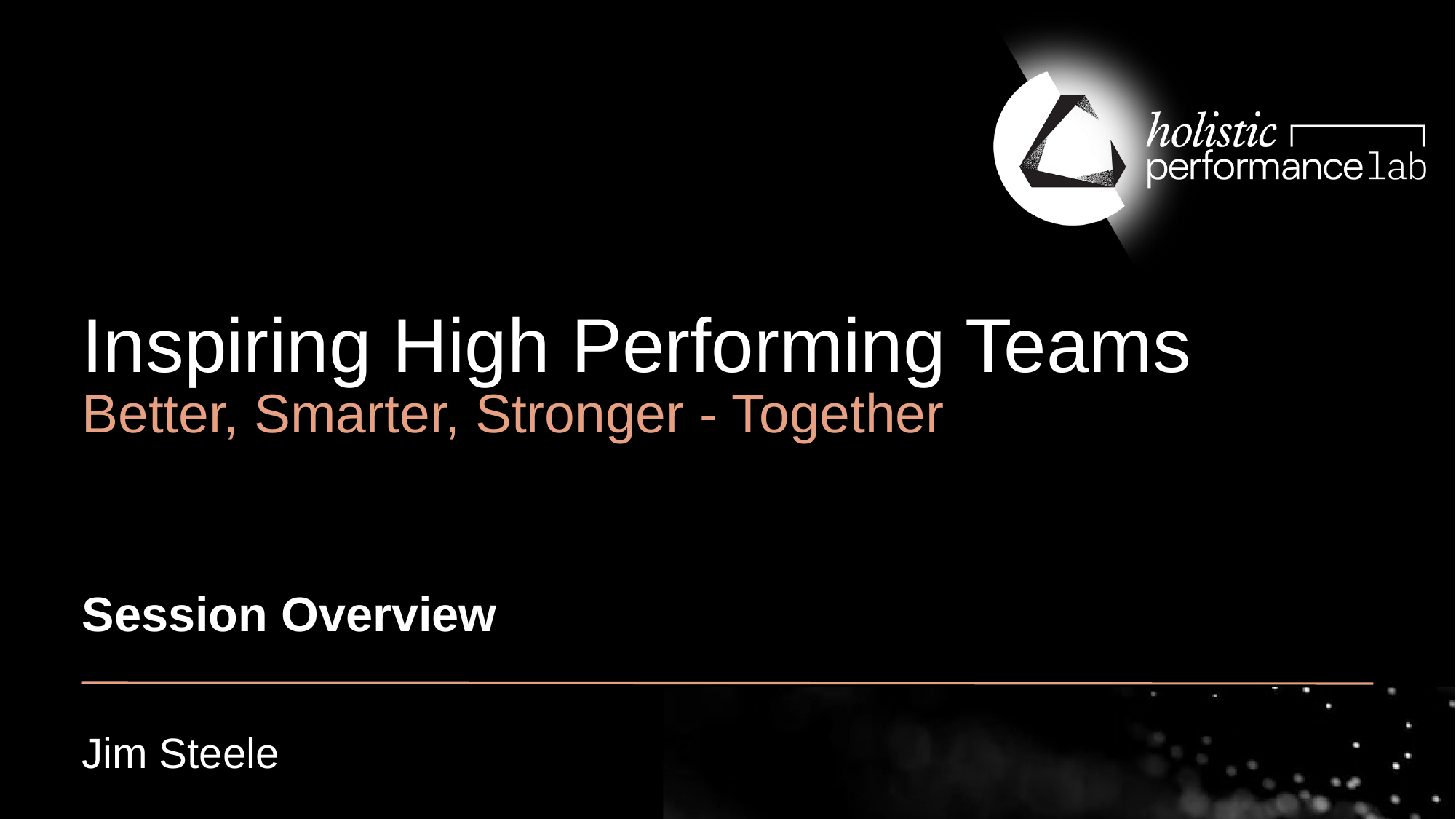

Inspiring High Performing Teams

Session Overview
Better, Smarter, Stronger - Together

Jim Steele